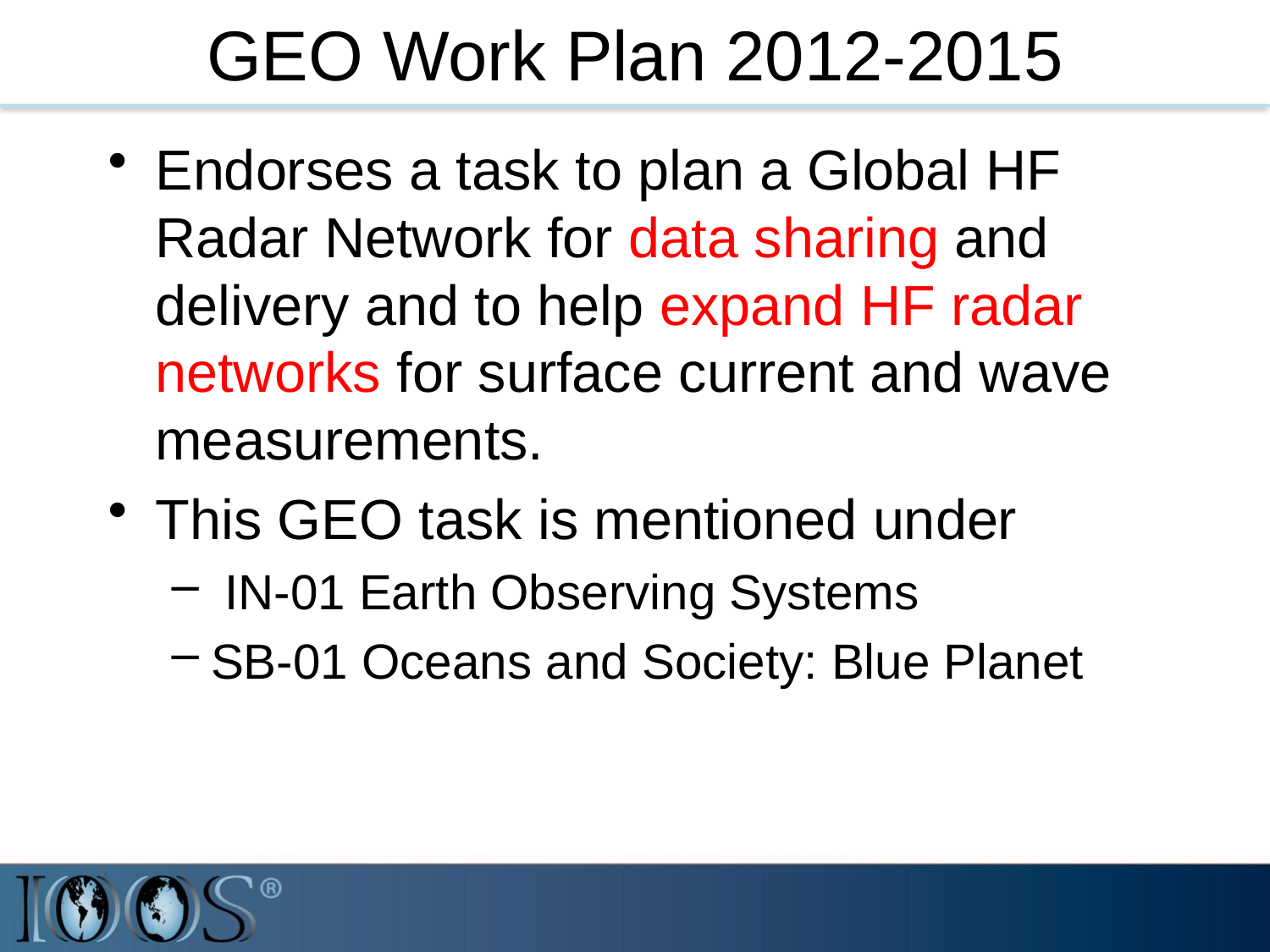

# GEO Work Plan 2012-2015
Endorses a task to plan a Global HF Radar Network for data sharing and delivery and to help expand HF radar networks for surface current and wave measurements.
This GEO task is mentioned under
 IN-01 Earth Observing Systems
SB-01 Oceans and Society: Blue Planet